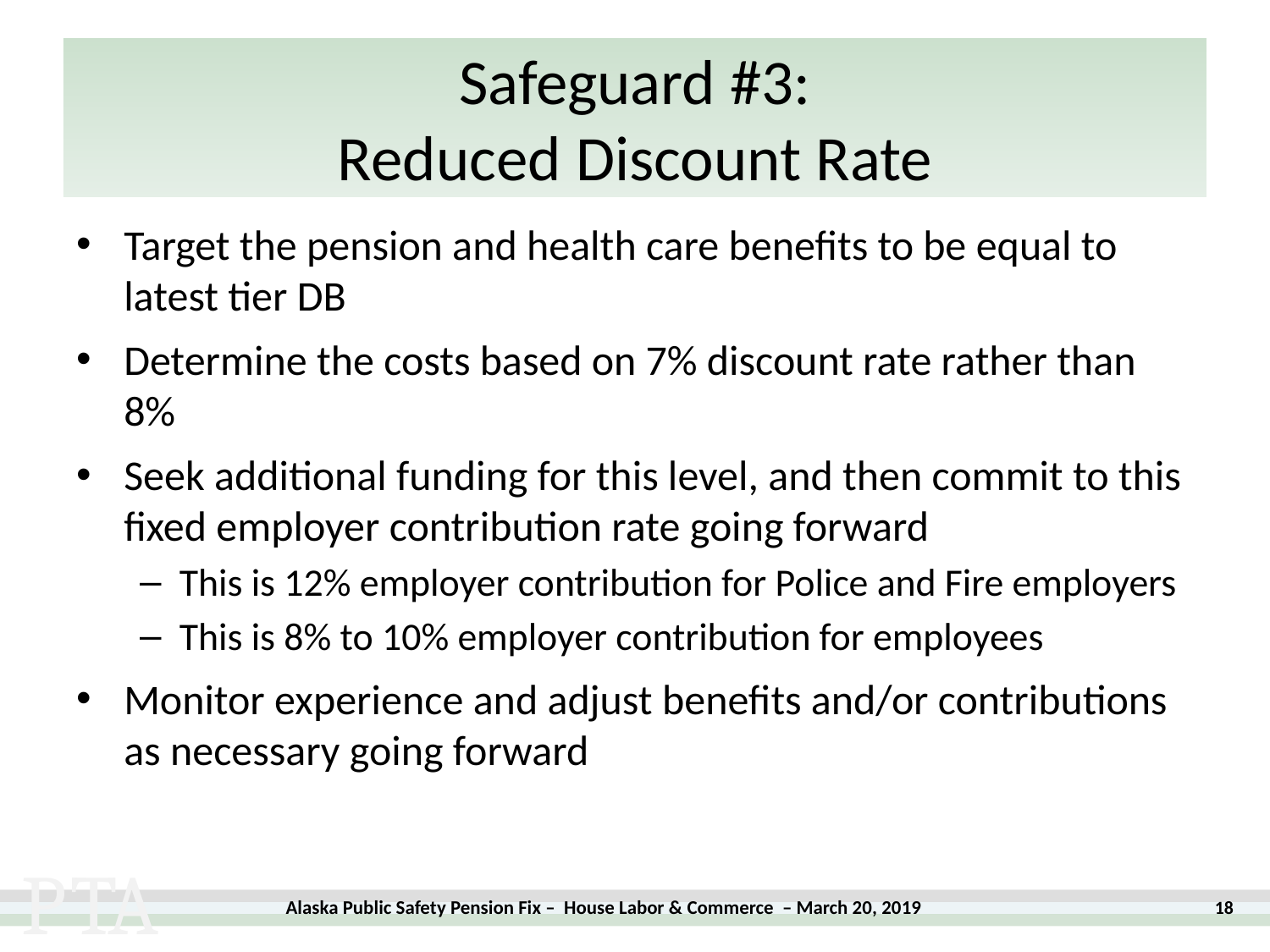

Safeguard #3 – Reduced Discount Rate
# Safeguard #3: Reduced Discount Rate
Target the pension and health care benefits to be equal to latest tier DB
Determine the costs based on 7% discount rate rather than 8%
Seek additional funding for this level, and then commit to this fixed employer contribution rate going forward
This is 12% employer contribution for Police and Fire employers
This is 8% to 10% employer contribution for employees
Monitor experience and adjust benefits and/or contributions as necessary going forward